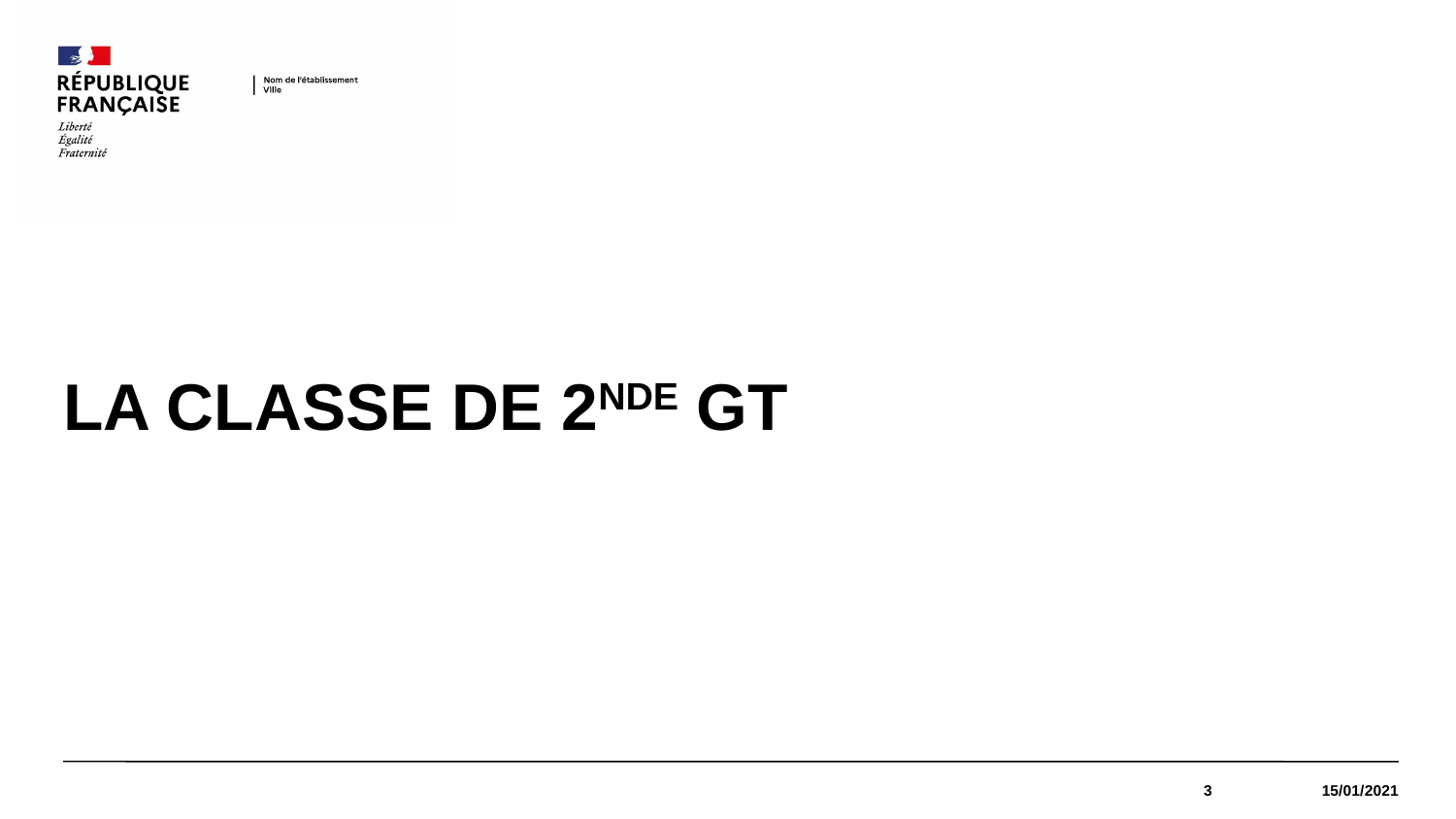

#
La classe de 2nde GT
3
15/01/2021